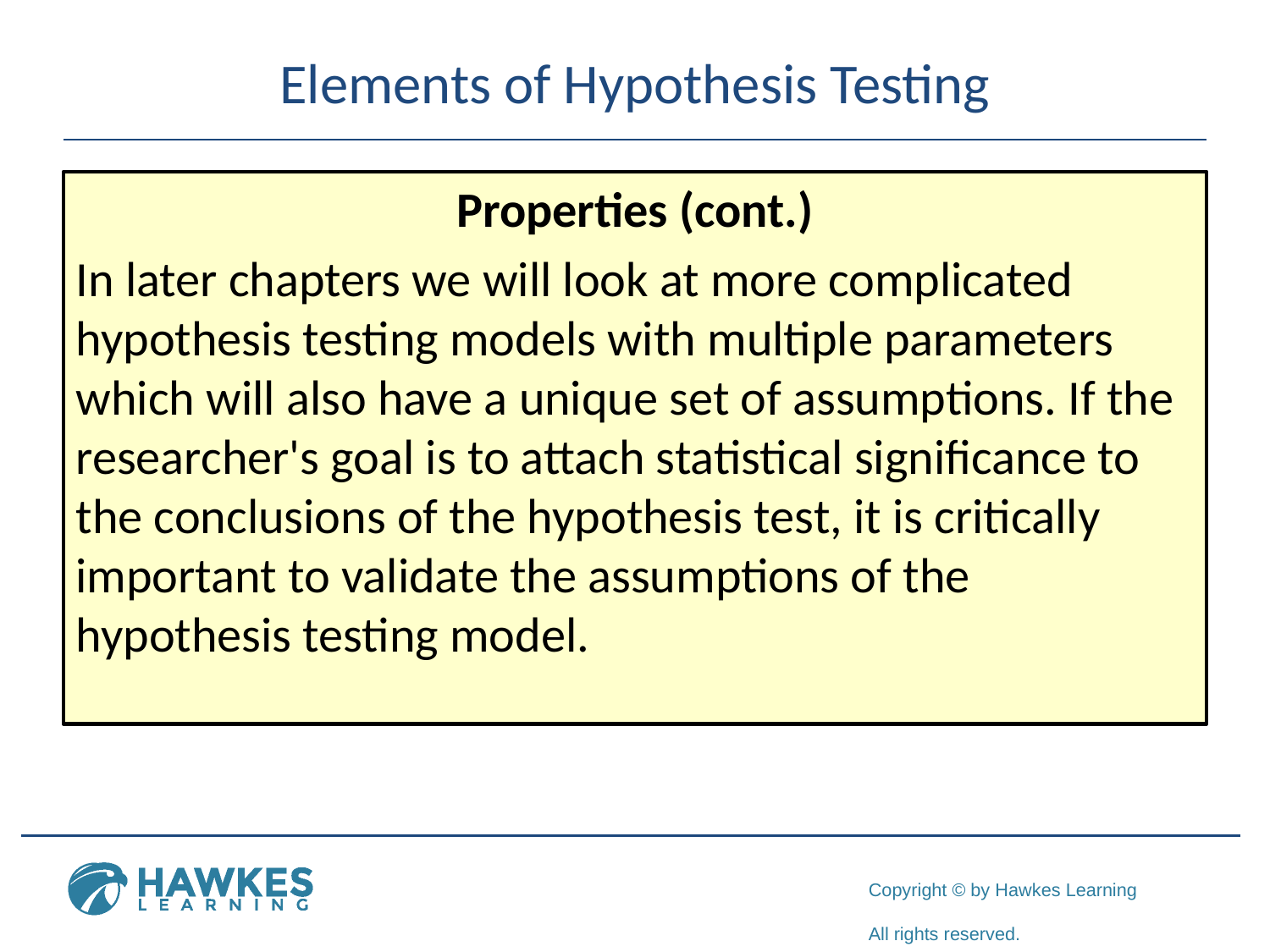

# Elements of Hypothesis Testing
Properties (cont.)
In later chapters we will look at more complicated hypothesis testing models with multiple parameters which will also have a unique set of assumptions. If the researcher's goal is to attach statistical significance to the conclusions of the hypothesis test, it is critically important to validate the assumptions of the hypothesis testing model.